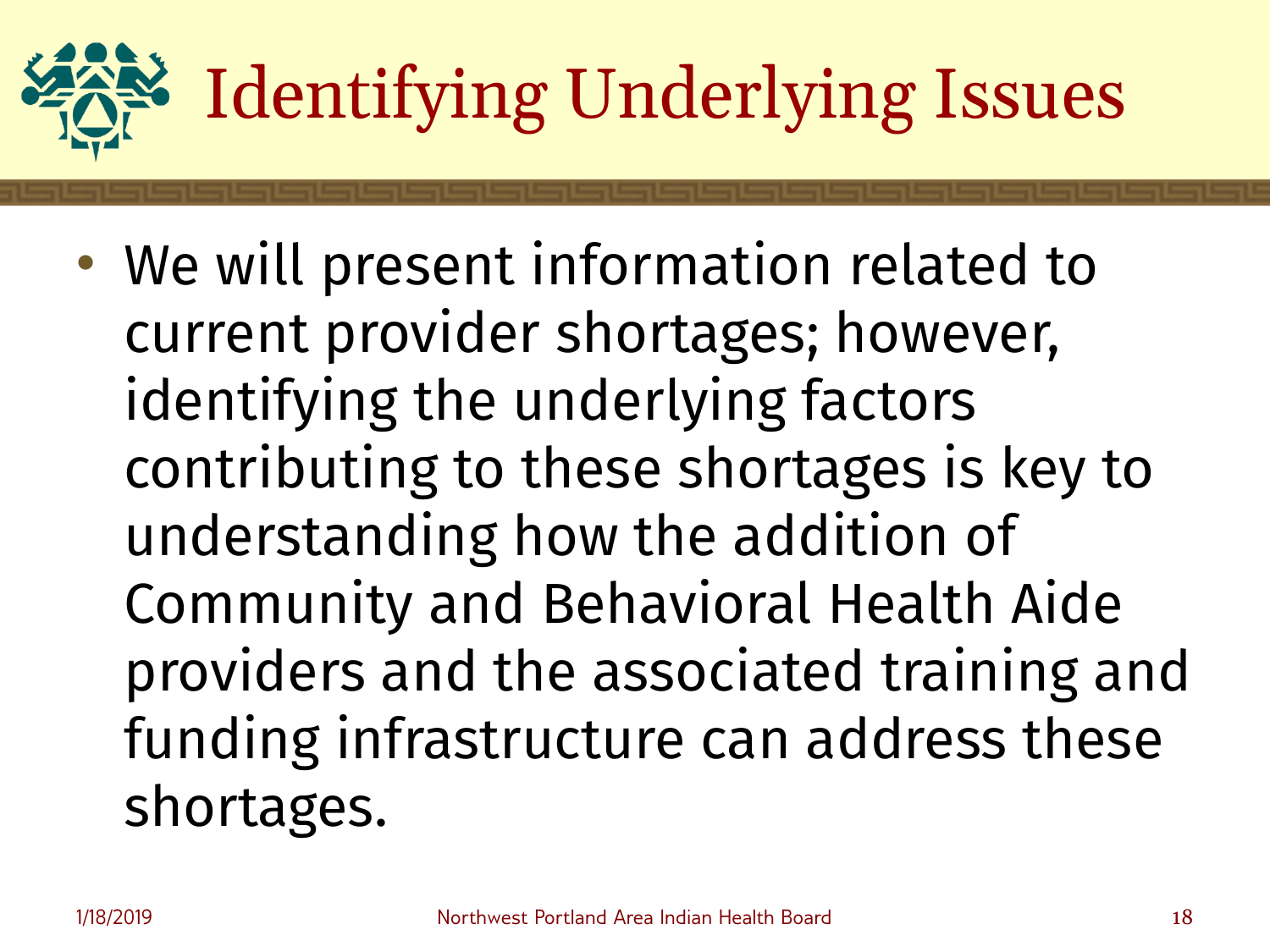

# Identifying Underlying Issues
We will present information related to current provider shortages; however, identifying the underlying factors contributing to these shortages is key to understanding how the addition of Community and Behavioral Health Aide providers and the associated training and funding infrastructure can address these shortages.

1/18/2019
Northwest Portland Area Indian Health Board
18